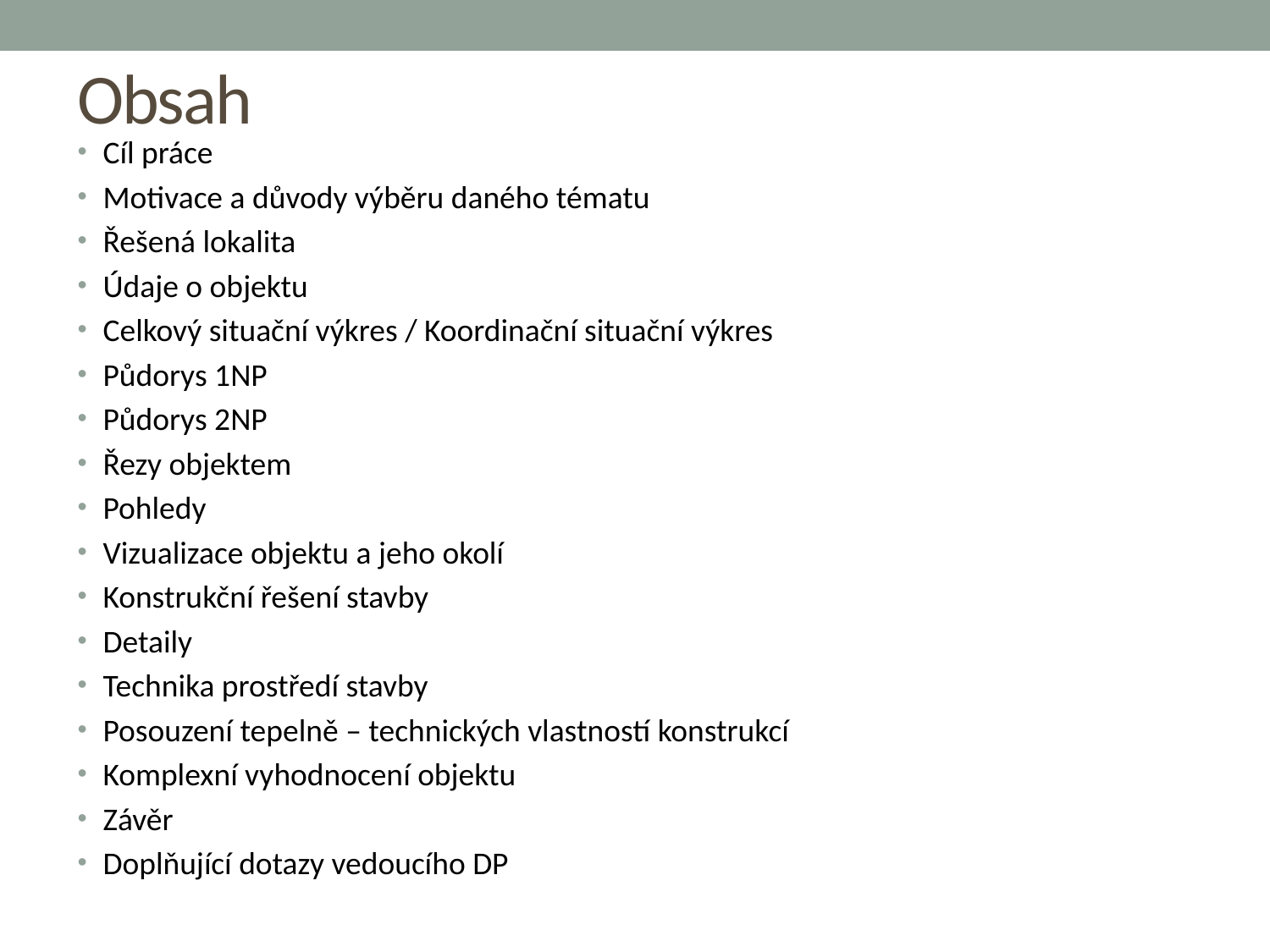

# Obsah
Cíl práce
Motivace a důvody výběru daného tématu
Řešená lokalita
Údaje o objektu
Celkový situační výkres / Koordinační situační výkres
Půdorys 1NP
Půdorys 2NP
Řezy objektem
Pohledy
Vizualizace objektu a jeho okolí
Konstrukční řešení stavby
Detaily
Technika prostředí stavby
Posouzení tepelně – technických vlastností konstrukcí
Komplexní vyhodnocení objektu
Závěr
Doplňující dotazy vedoucího DP